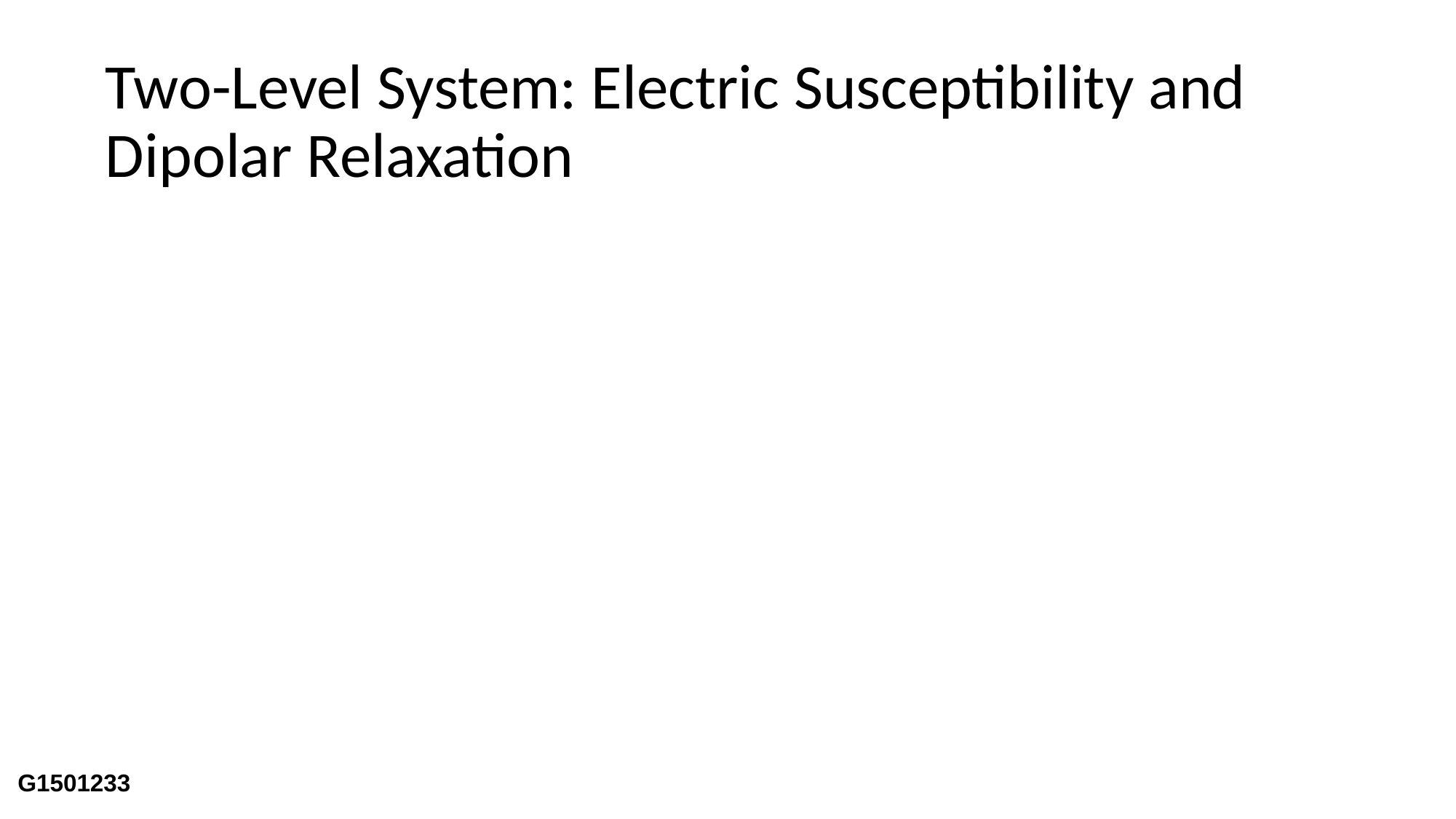

# Two-Level System: Electric Susceptibility and Dipolar Relaxation